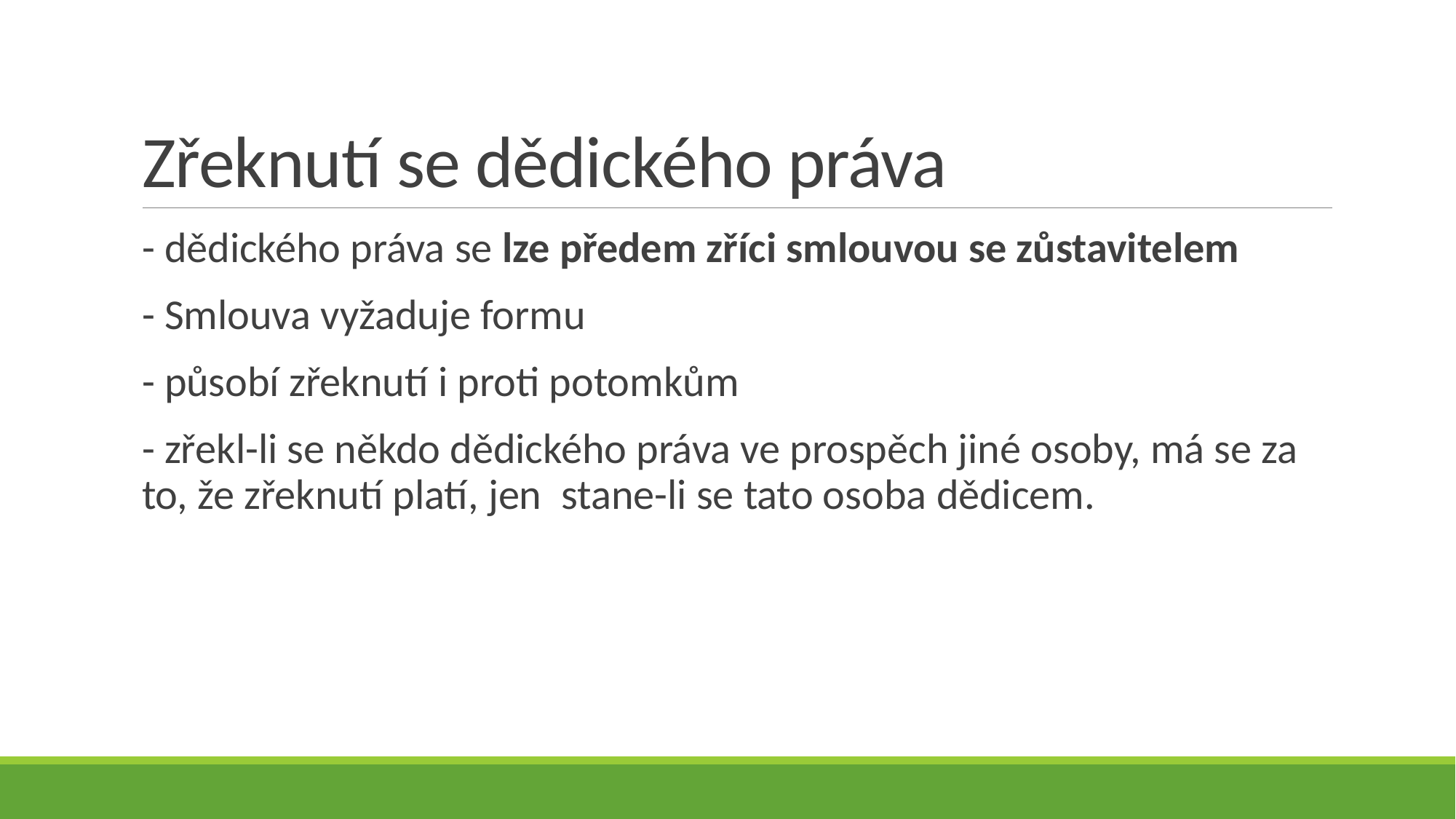

# Zřeknutí se dědického práva
- dědického práva se lze předem zříci smlouvou se zůstavitelem
- Smlouva vyžaduje formu
- působí zřeknutí i proti potomkům
- zřekl-li se někdo dědického práva ve prospěch jiné osoby, má se za to, že zřeknutí platí, jen  stane-li se tato osoba dědicem.